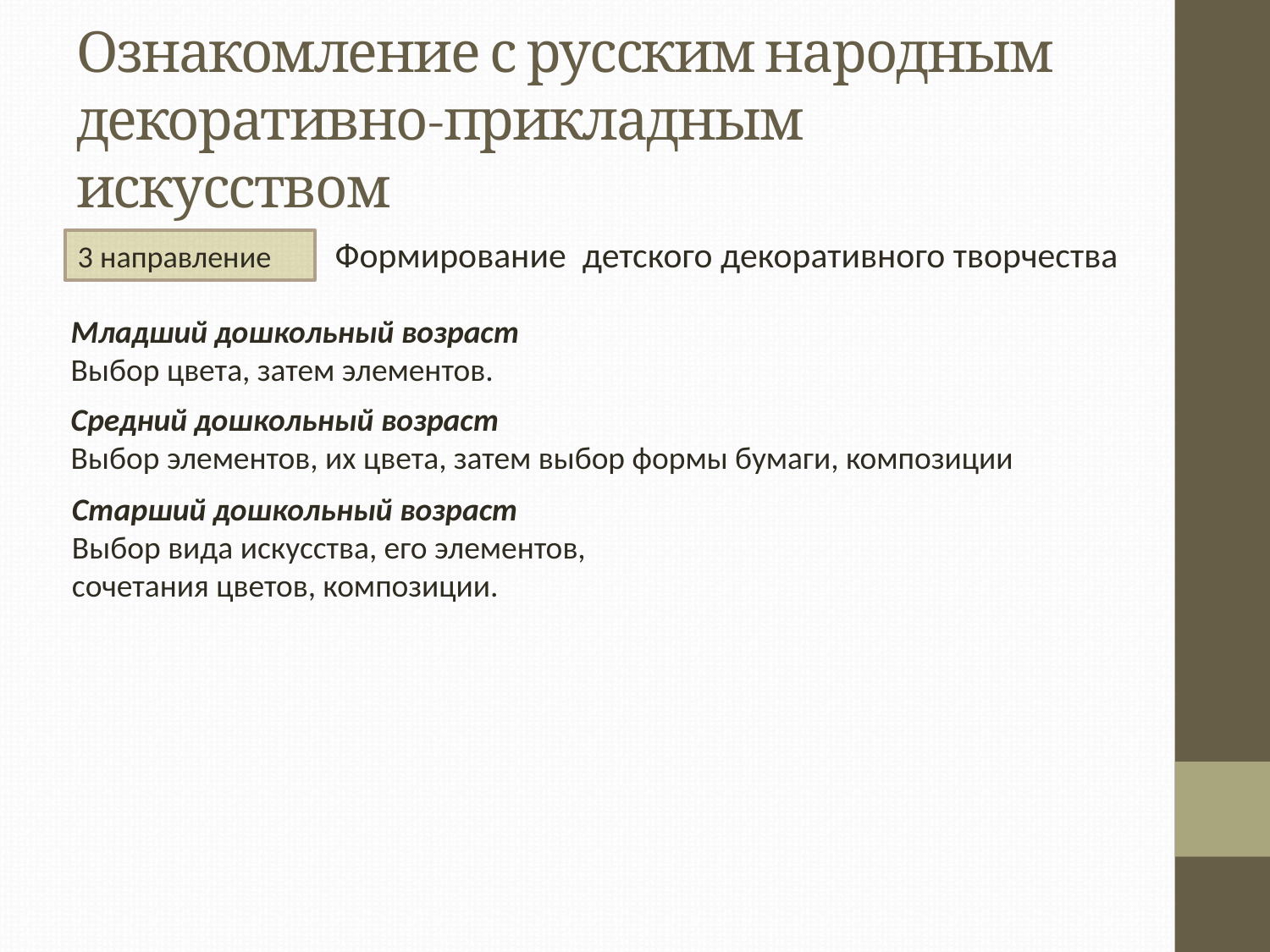

# Ознакомление с русским народным декоративно-прикладным искусством
Формирование  детского декоративного творчества
3 направление
Младший дошкольный возраст
Выбор цвета, затем элементов.
Средний дошкольный возраст
Выбор элементов, их цвета, затем выбор формы бумаги, композиции
Старший дошкольный возраст
Выбор вида искусства, его элементов,
сочетания цветов, композиции.